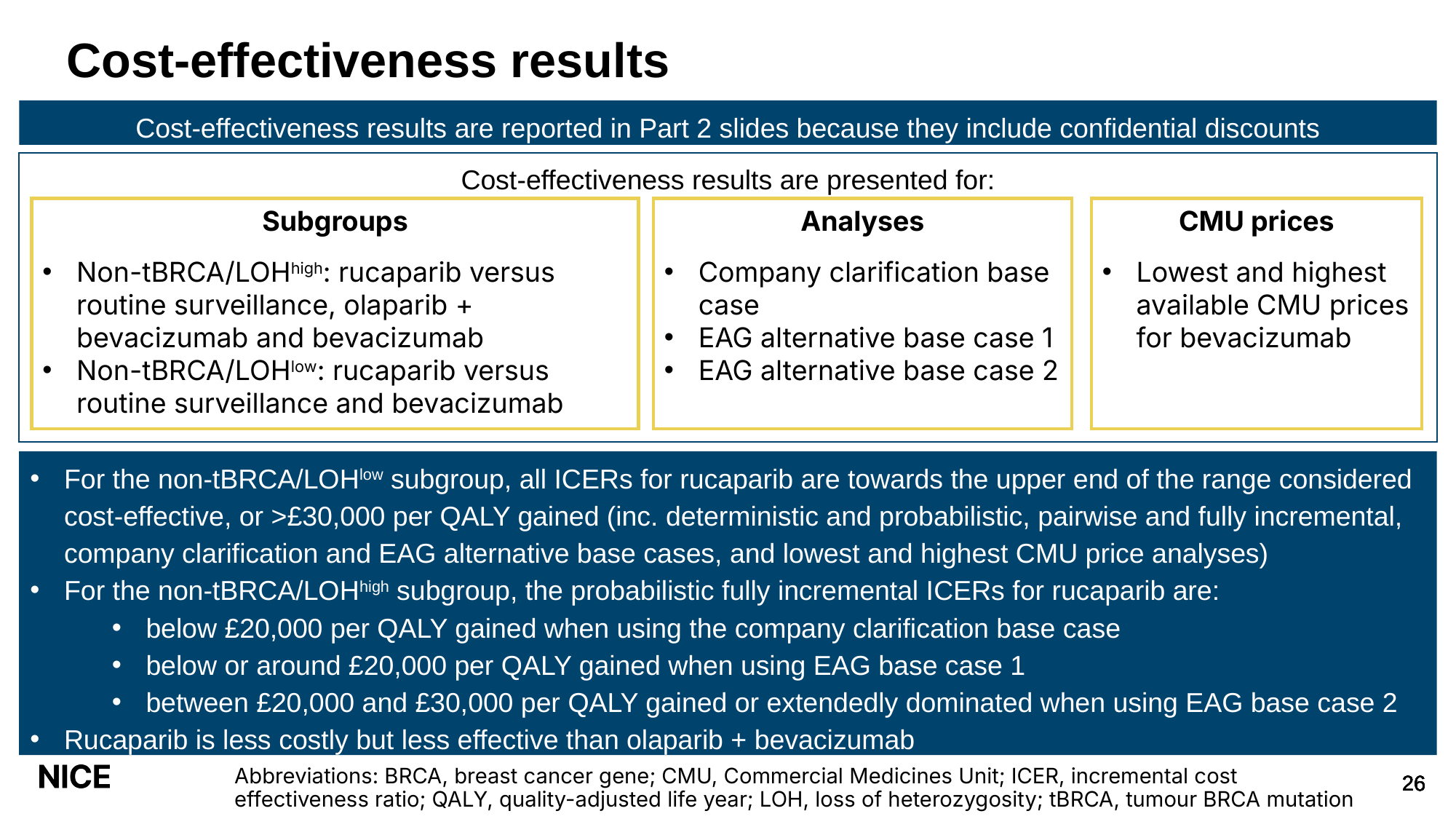

# Cost-effectiveness results
Cost-effectiveness results are reported in Part 2 slides because they include confidential discounts
Cost-effectiveness results are presented for:
Analyses
Company clarification base case
EAG alternative base case 1
EAG alternative base case 2
CMU prices
Lowest and highest available CMU prices for bevacizumab
Subgroups
Non-tBRCA/LOHhigh: rucaparib versus routine surveillance, olaparib + bevacizumab and bevacizumab
Non-tBRCA/LOHlow: rucaparib versus routine surveillance and bevacizumab
For the non-tBRCA/LOHlow subgroup, all ICERs for rucaparib are towards the upper end of the range considered cost-effective, or >£30,000 per QALY gained (inc. deterministic and probabilistic, pairwise and fully incremental, company clarification and EAG alternative base cases, and lowest and highest CMU price analyses)
For the non-tBRCA/LOHhigh subgroup, the probabilistic fully incremental ICERs for rucaparib are:
below £20,000 per QALY gained when using the company clarification base case
below or around £20,000 per QALY gained when using EAG base case 1
between £20,000 and £30,000 per QALY gained or extendedly dominated when using EAG base case 2
Rucaparib is less costly but less effective than olaparib + bevacizumab
Abbreviations: BRCA, breast cancer gene; CMU, Commercial Medicines Unit; ICER, incremental cost effectiveness ratio; QALY, quality-adjusted life year; LOH, loss of heterozygosity; tBRCA, tumour BRCA mutation